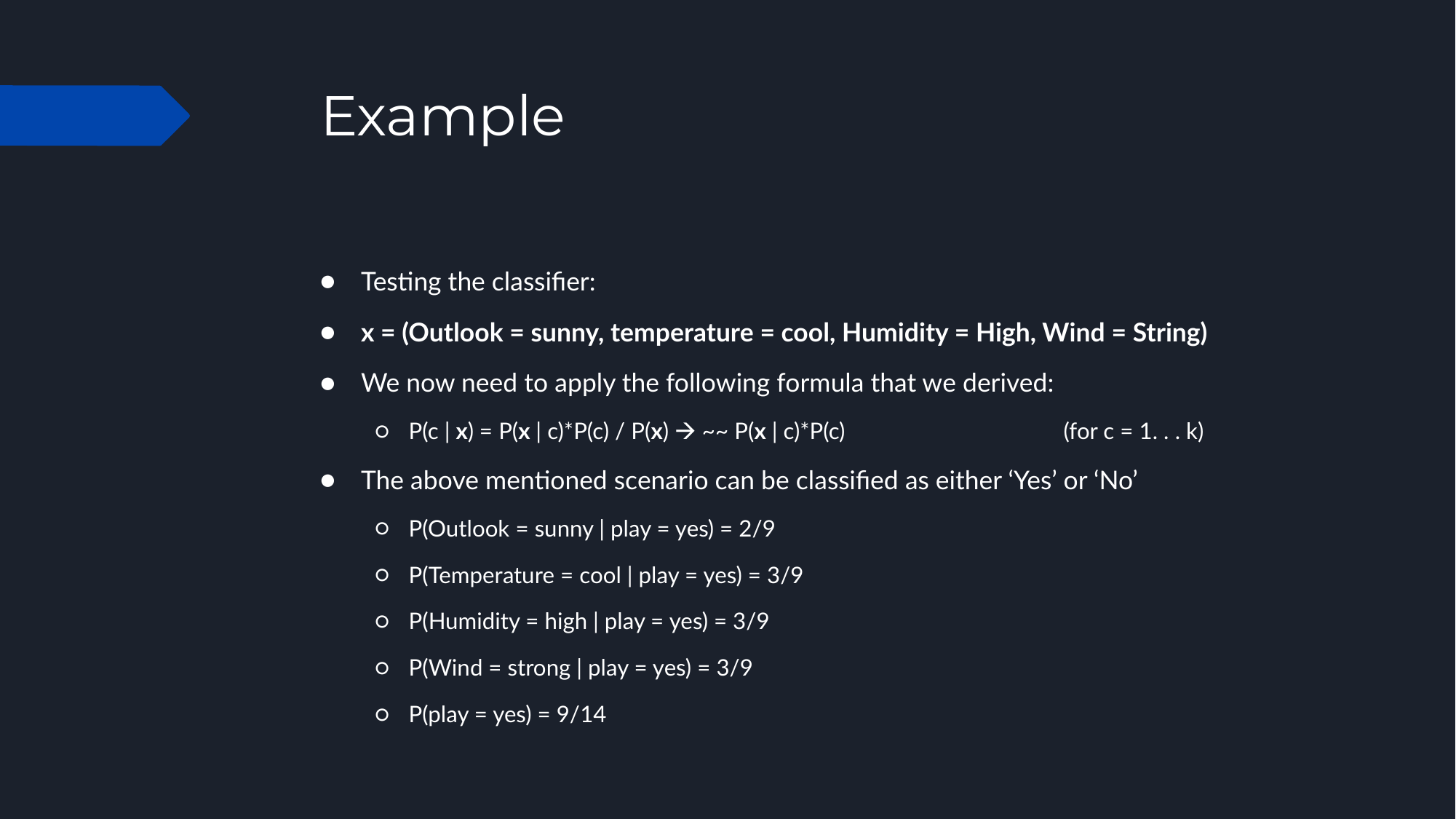

# Example
Testing the classifier:
x = (Outlook = sunny, temperature = cool, Humidity = High, Wind = String)
We now need to apply the following formula that we derived:
P(c | x) = P(x | c)*P(c) / P(x) 🡪 ~~ P(x | c)*P(c)		(for c = 1. . . k)
The above mentioned scenario can be classified as either ‘Yes’ or ‘No’
P(Outlook = sunny | play = yes) = 2/9
P(Temperature = cool | play = yes) = 3/9
P(Humidity = high | play = yes) = 3/9
P(Wind = strong | play = yes) = 3/9
P(play = yes) = 9/14